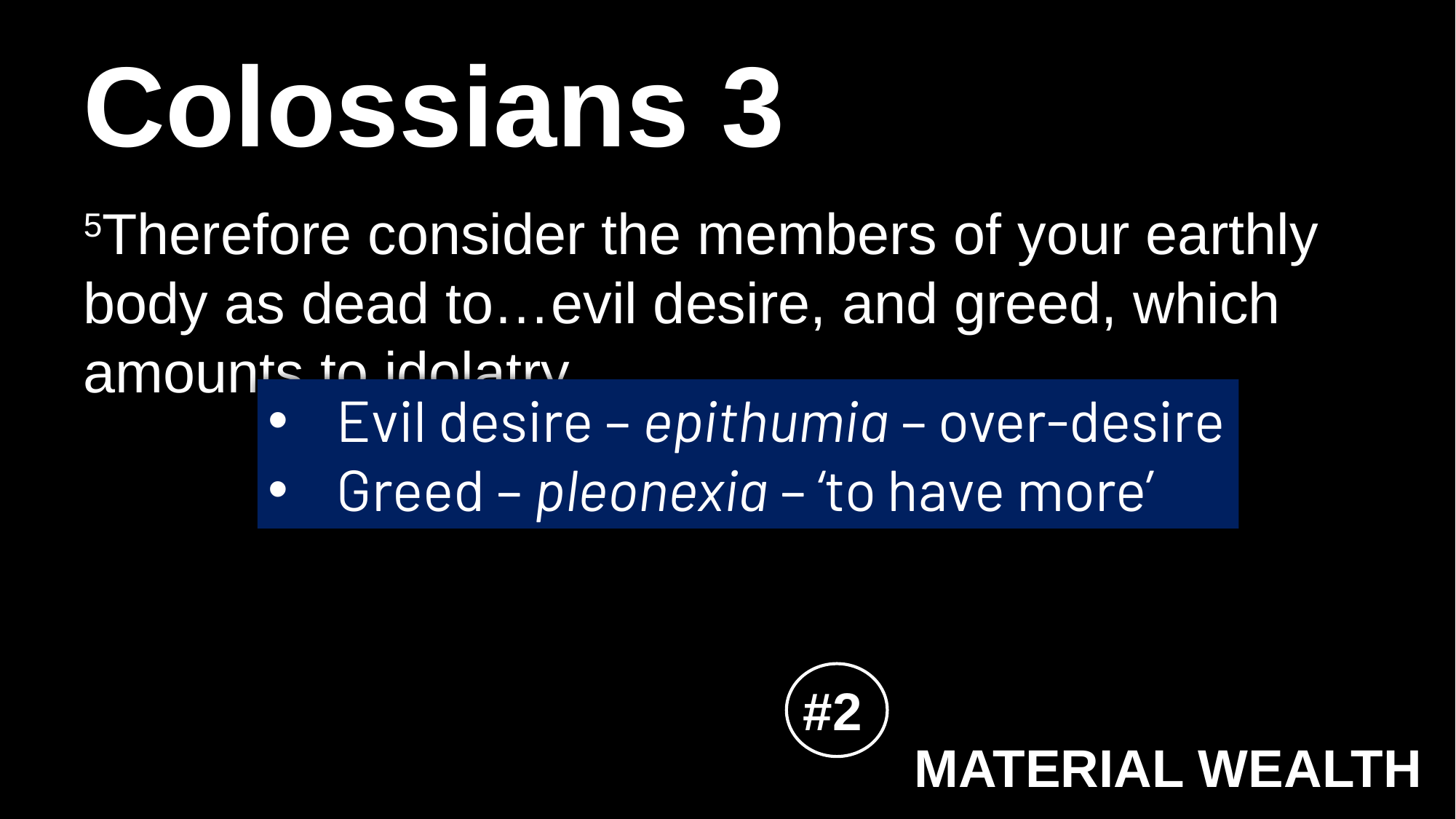

# Colossians 3
5Therefore consider the members of your earthly body as dead to…evil desire, and greed, which amounts to idolatry.
Evil desire – epithumia – over-desire
Greed – pleonexia – ‘to have more’

#2
MATERIAL WEALTH